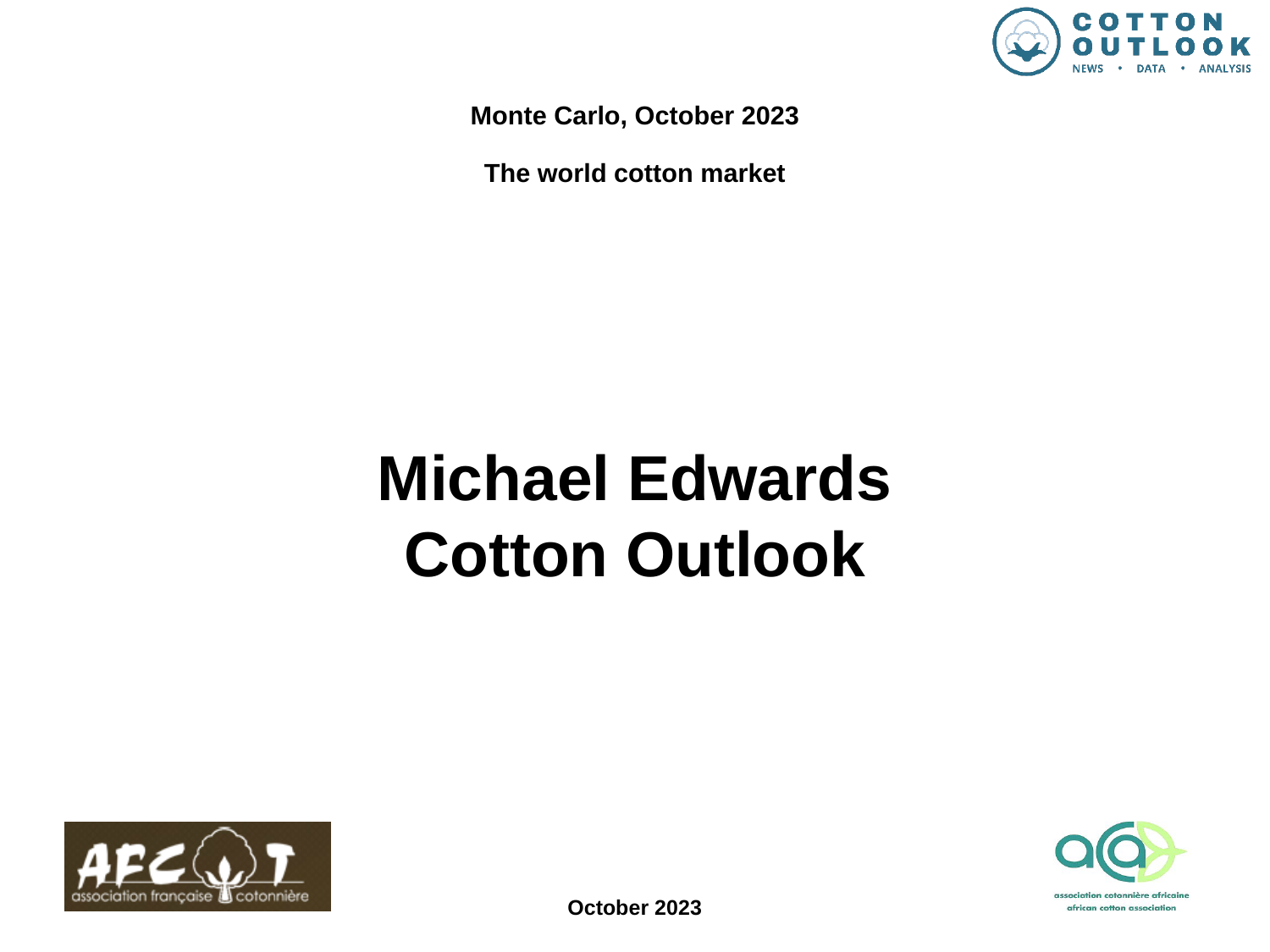

Monte Carlo, October 2023
The world cotton market
Michael Edwards
Cotton Outlook